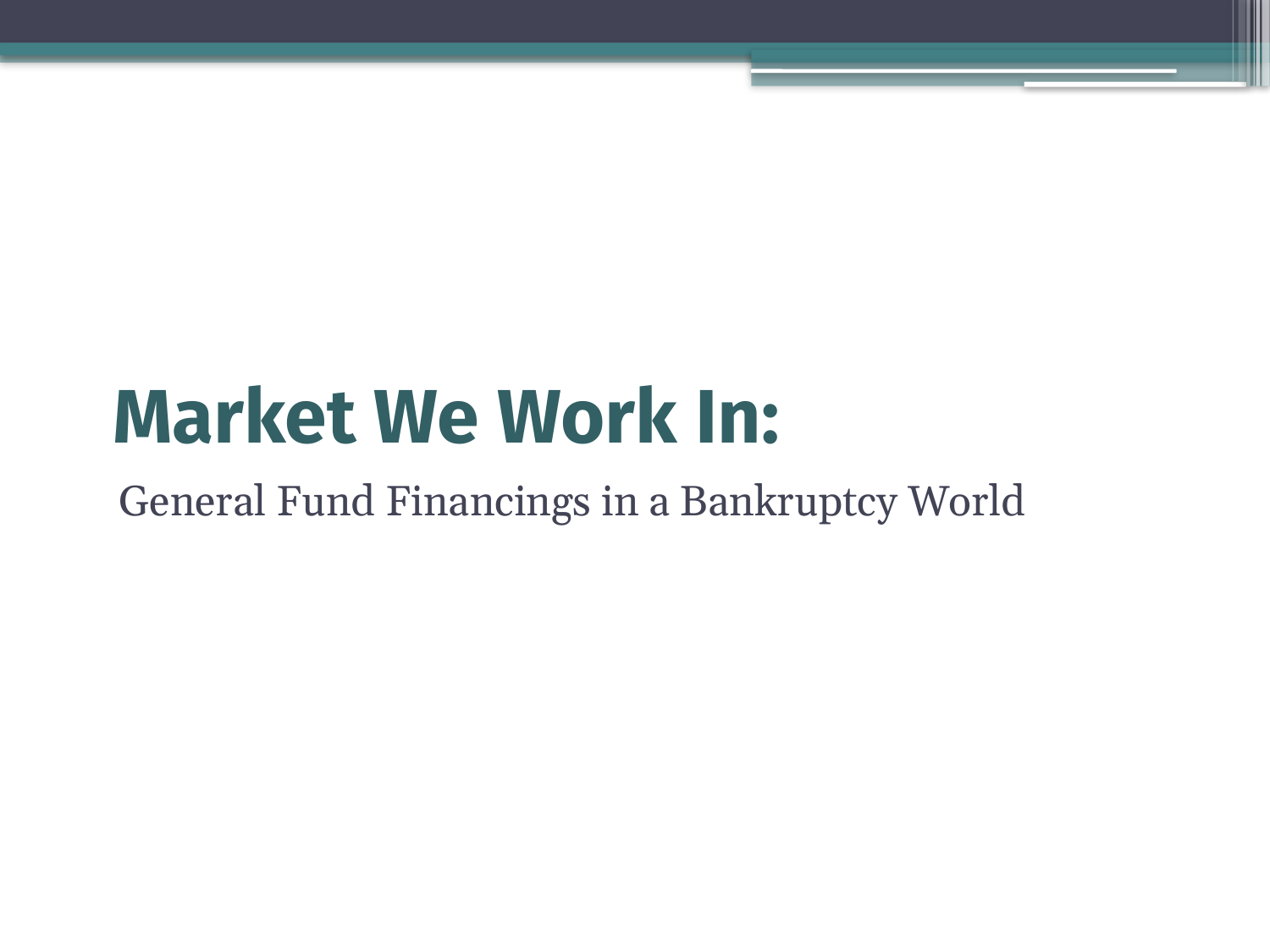

# Market We Work In:
General Fund Financings in a Bankruptcy World